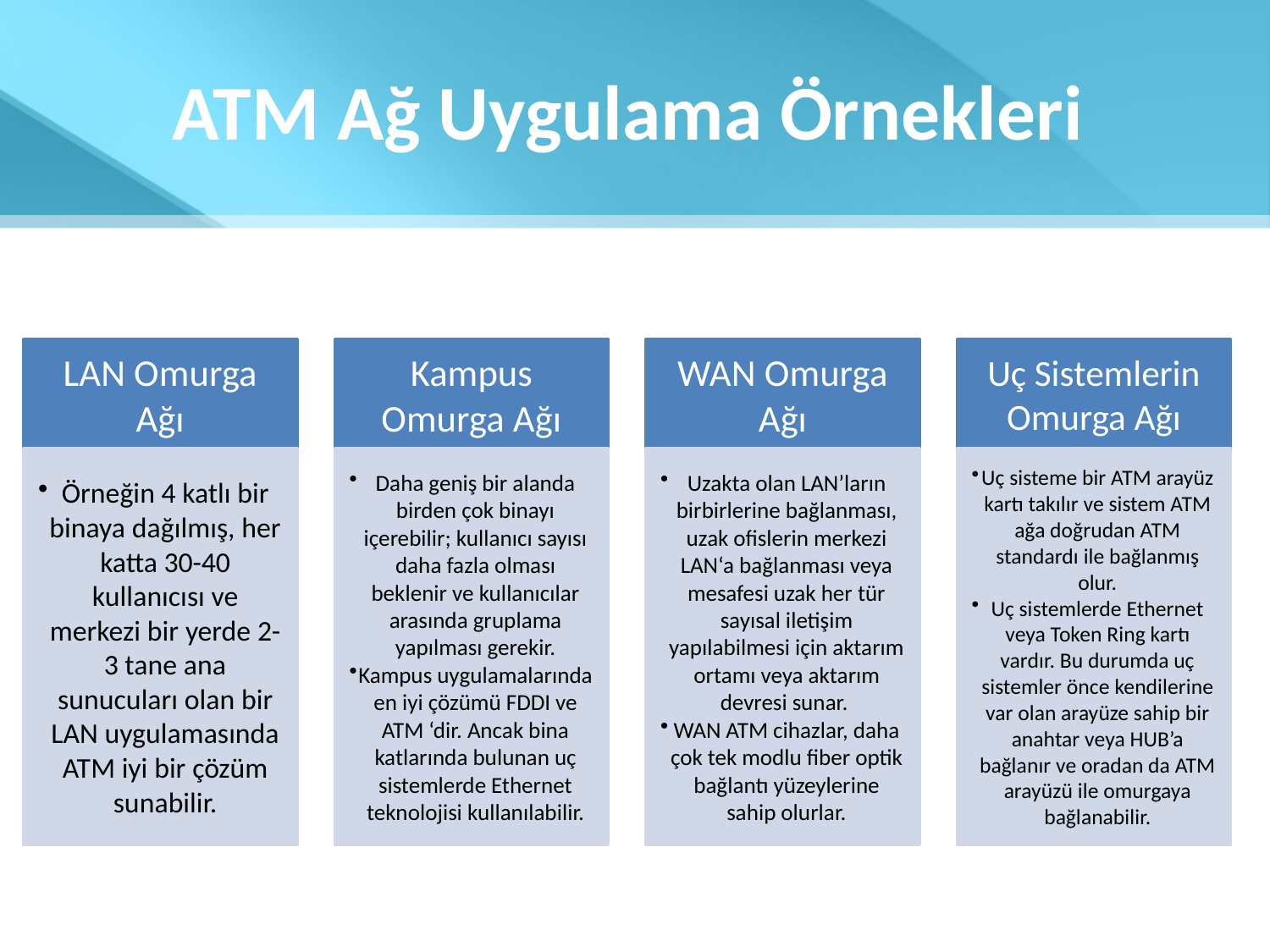

# ATM Ağ Uygulama Örnekleri
Kampus Omurga Ağı
Daha geniş bir alanda birden çok binayı içerebilir; kullanıcı sayısı daha fazla olması beklenir ve kullanıcılar arasında gruplama yapılması gerekir.
WAN Omurga Ağı
Uzakta olan LAN’ların birbirlerine bağlanması, uzak ofislerin merkezi LAN‘a bağlanması veya mesafesi uzak her tür sayısal iletişim yapılabilmesi için aktarım ortamı veya aktarım devresi sunar.
Uç Sistemlerin Omurga Ağı
Uç sisteme bir ATM arayüz kartı takılır ve sistem ATM ağa doğrudan ATM standardı ile bağlanmış olur.
LAN Omurga Ağı
Örneğin 4 katlı bir binaya dağılmış, her katta 30-40 kullanıcısı ve merkezi bir yerde 2-3 tane ana sunucuları olan bir LAN uygulamasında ATM iyi bir çözüm sunabilir.
Kampus uygulamalarında en iyi çözümü FDDI ve ATM ‘dir. Ancak bina katlarında bulunan uç sistemlerde Ethernet teknolojisi kullanılabilir.
WAN ATM cihazlar, daha çok tek modlu fiber optik bağlantı yüzeylerine sahip olurlar.
Uç sistemlerde Ethernet veya Token Ring kartı vardır. Bu durumda uç sistemler önce kendilerine var olan arayüze sahip bir anahtar veya HUB’a bağlanır ve oradan da ATM arayüzü ile omurgaya bağlanabilir.